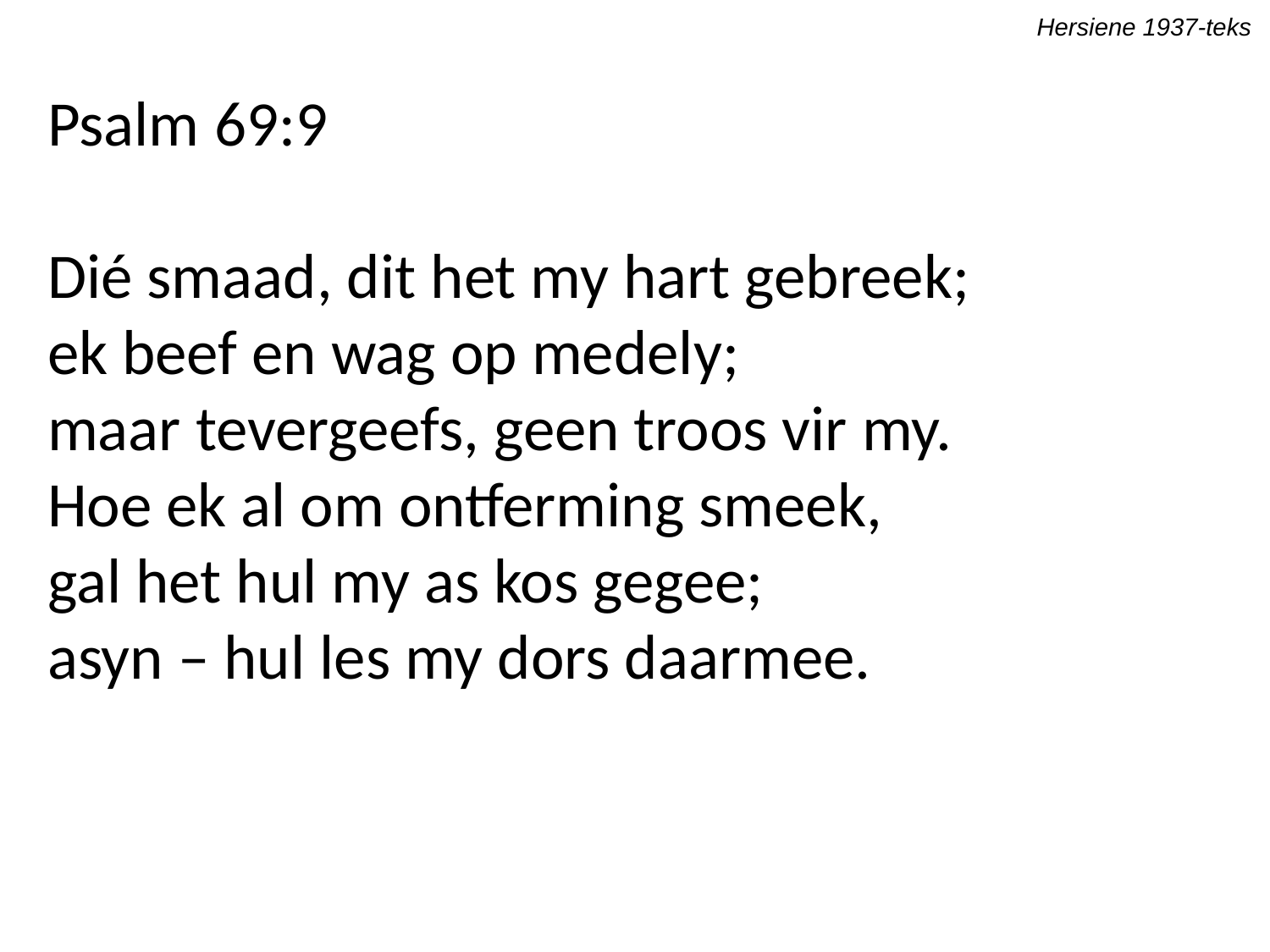

Hersiene 1937-teks
Psalm 69:9

Dié smaad, dit het my hart gebreek;
ek beef en wag op medely;
maar tevergeefs, geen troos vir my.
Hoe ek al om ontferming smeek,
gal het hul my as kos gegee;
asyn – hul les my dors daarmee.